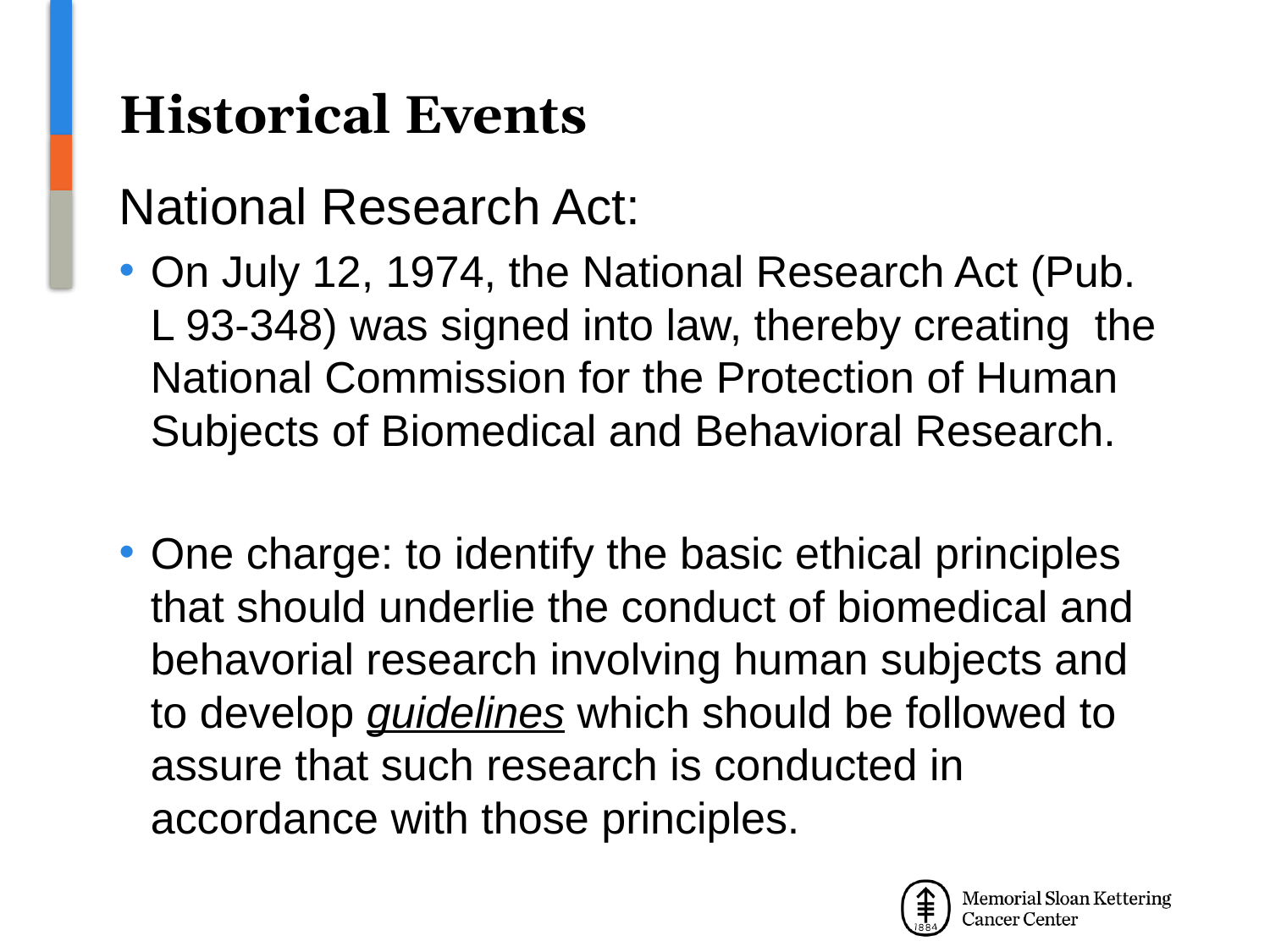

# Historical Events
National Research Act:
On July 12, 1974, the National Research Act (Pub. L 93-348) was signed into law, thereby creating  the National Commission for the Protection of Human Subjects of Biomedical and Behavioral Research.

One charge: to identify the basic ethical principles that should underlie the conduct of biomedical and behavorial research involving human subjects and to develop guidelines which should be followed to assure that such research is conducted in accordance with those principles.